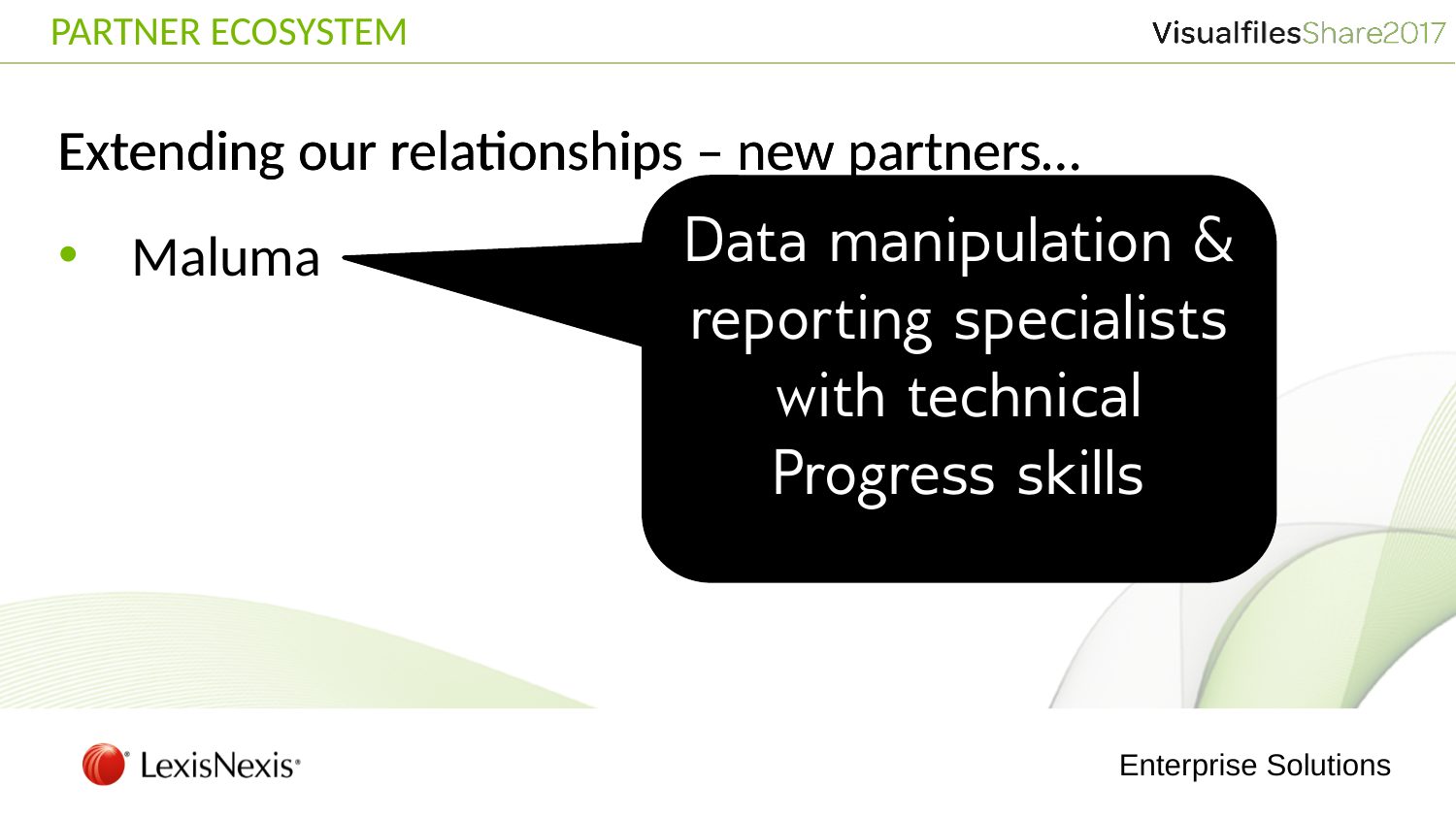

# PARTNER ECOSYSTEM
Extending our relationships – new partners…
Extending our relationships – new partners…
Maluma
Data manipulation & reporting specialists with technical Progress skills